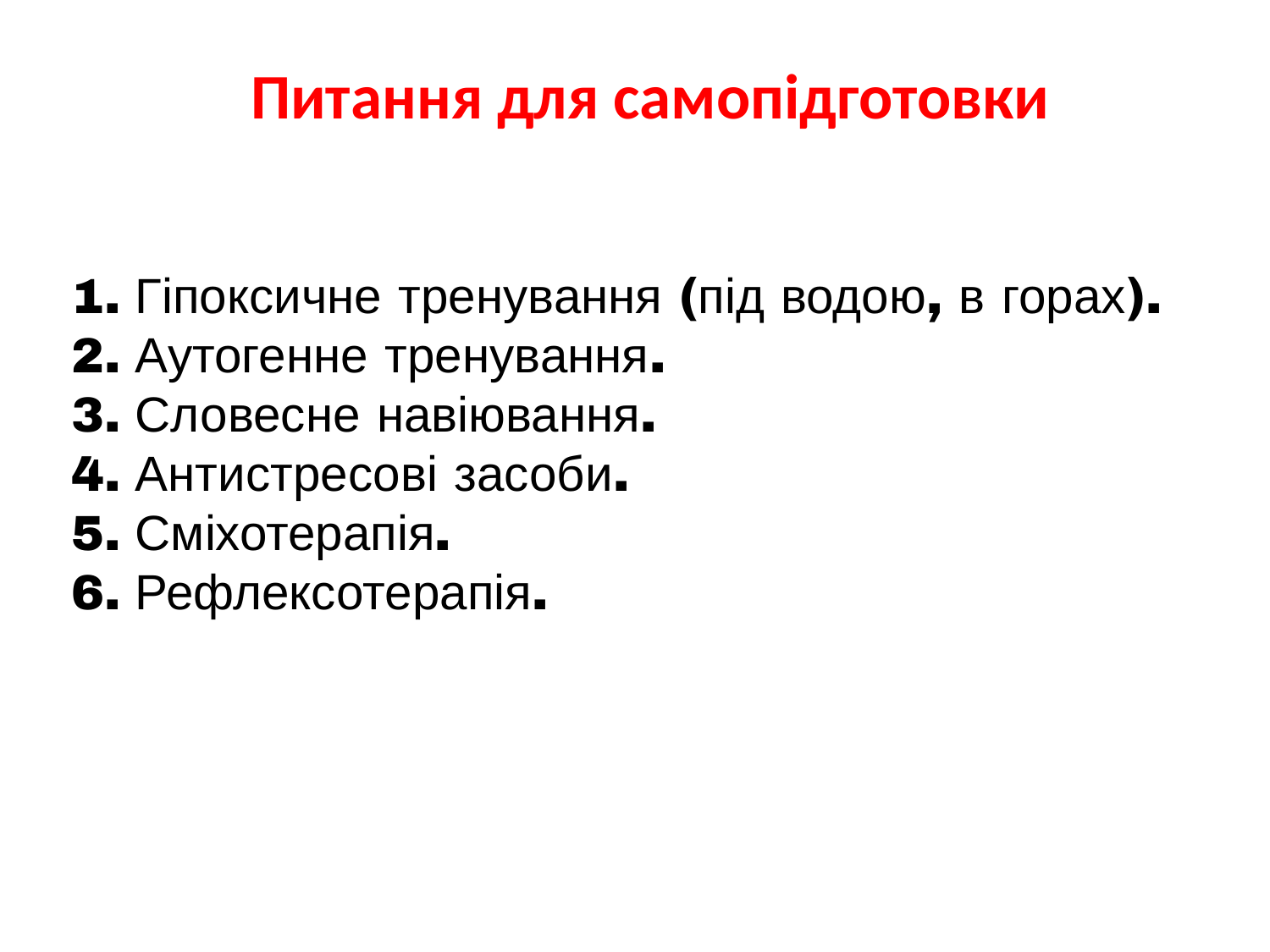

Питання для самопідготовки

Гіпоксичне тренування (під водою, в горах).
Аутогенне тренування.
Словесне навіювання.
Антистресові засоби.
Сміхотерапія.
Рефлексотерапія.